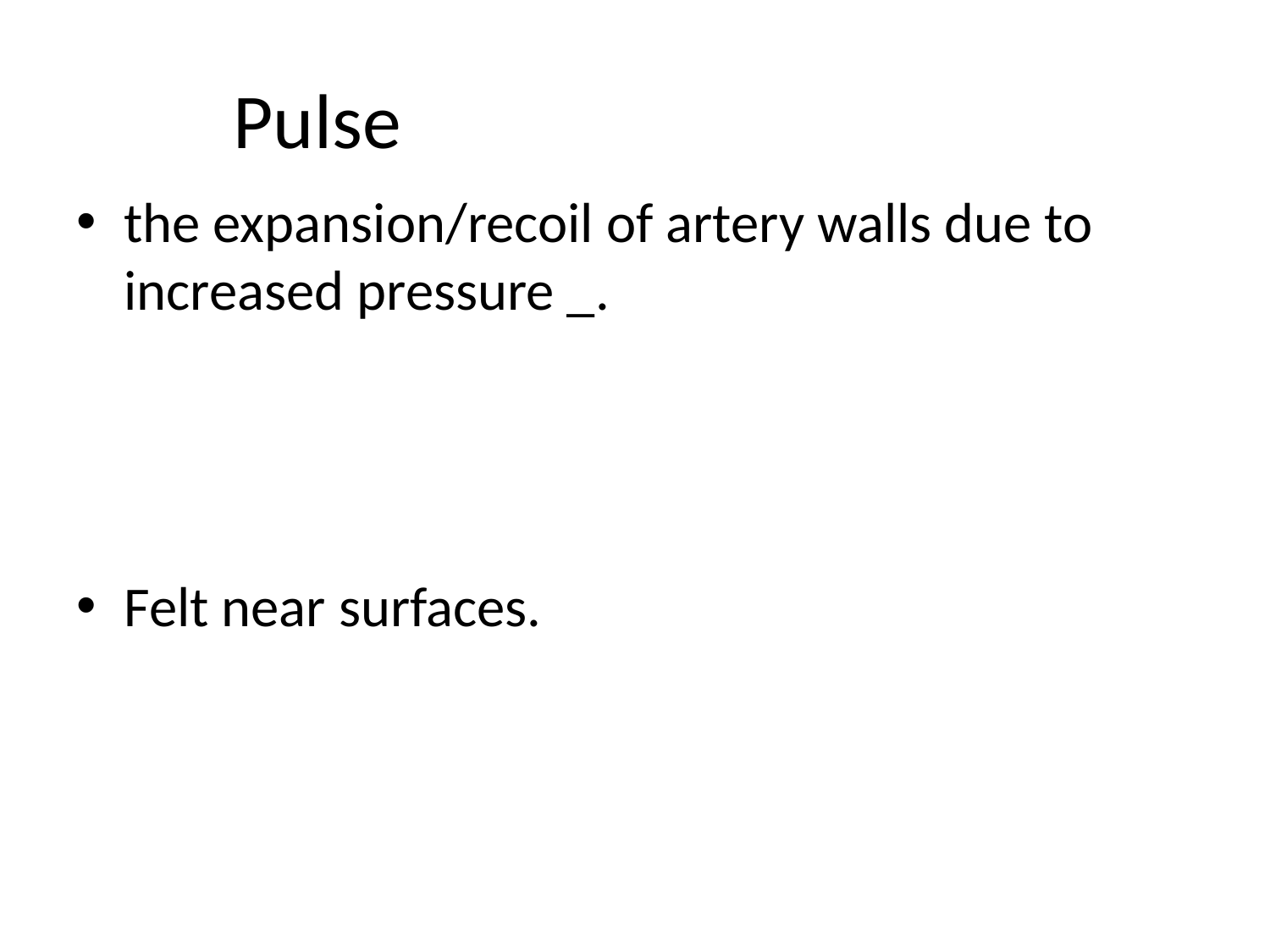

# Pulse
the expansion/recoil of artery walls due to  increased pressure _.

Felt near surfaces.